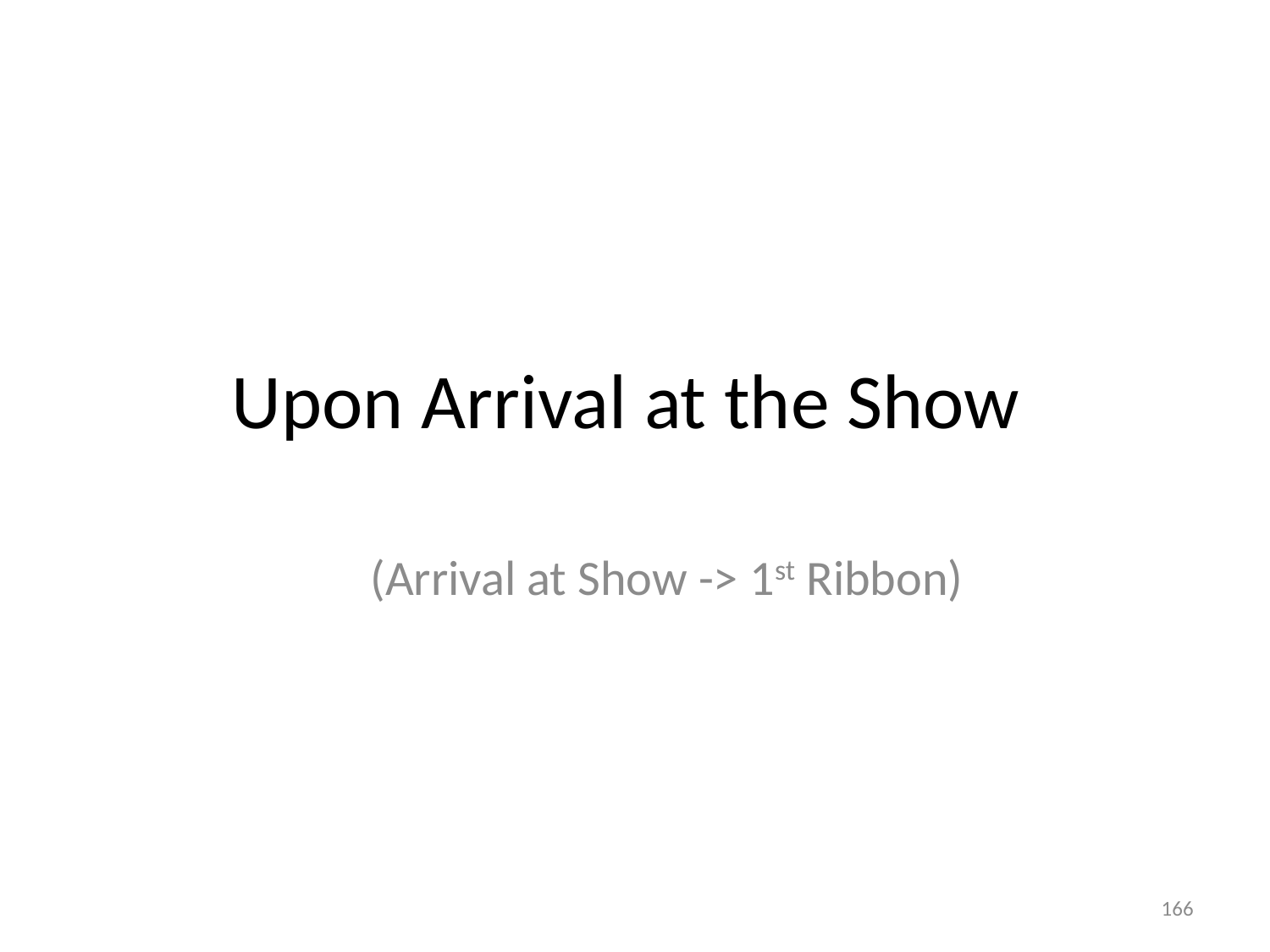

# Upon Arrival at the Show
(Arrival at Show -> 1st Ribbon)

166